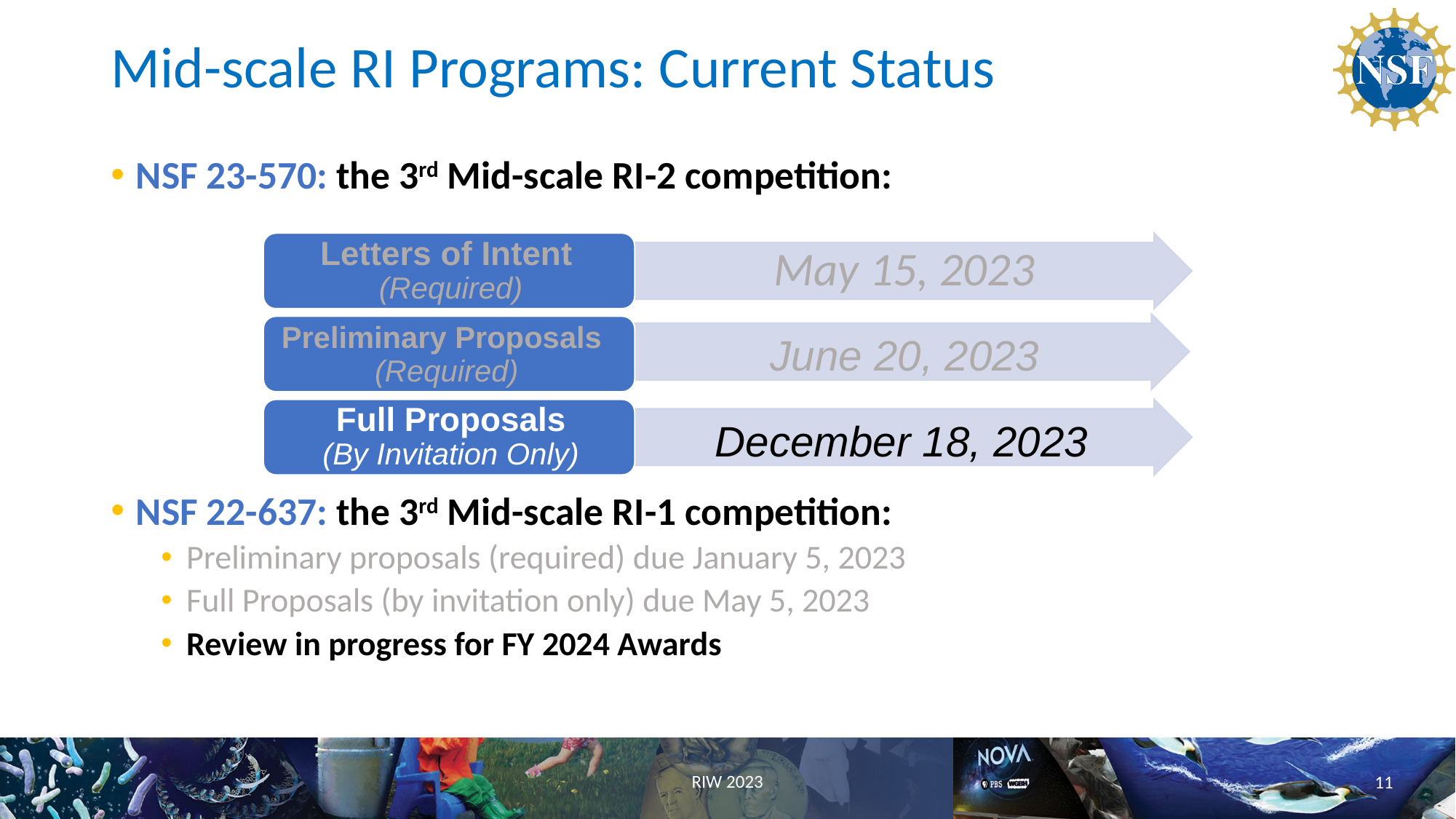

# Mid-scale RI Programs: Current Status
NSF 23-570: the 3rd Mid-scale RI-2 competition:

NSF 22-637: the 3rd Mid-scale RI-1 competition:
Preliminary proposals (required) due January 5, 2023
Full Proposals (by invitation only) due May 5, 2023
Review in progress for FY 2024 Awards

 May 15, 2023
Letters of Intent
(Required)
 June 20, 2023
Preliminary Proposals
(Required)
 December 18, 2023
Full Proposals
(By Invitation Only)
RIW 2023
11